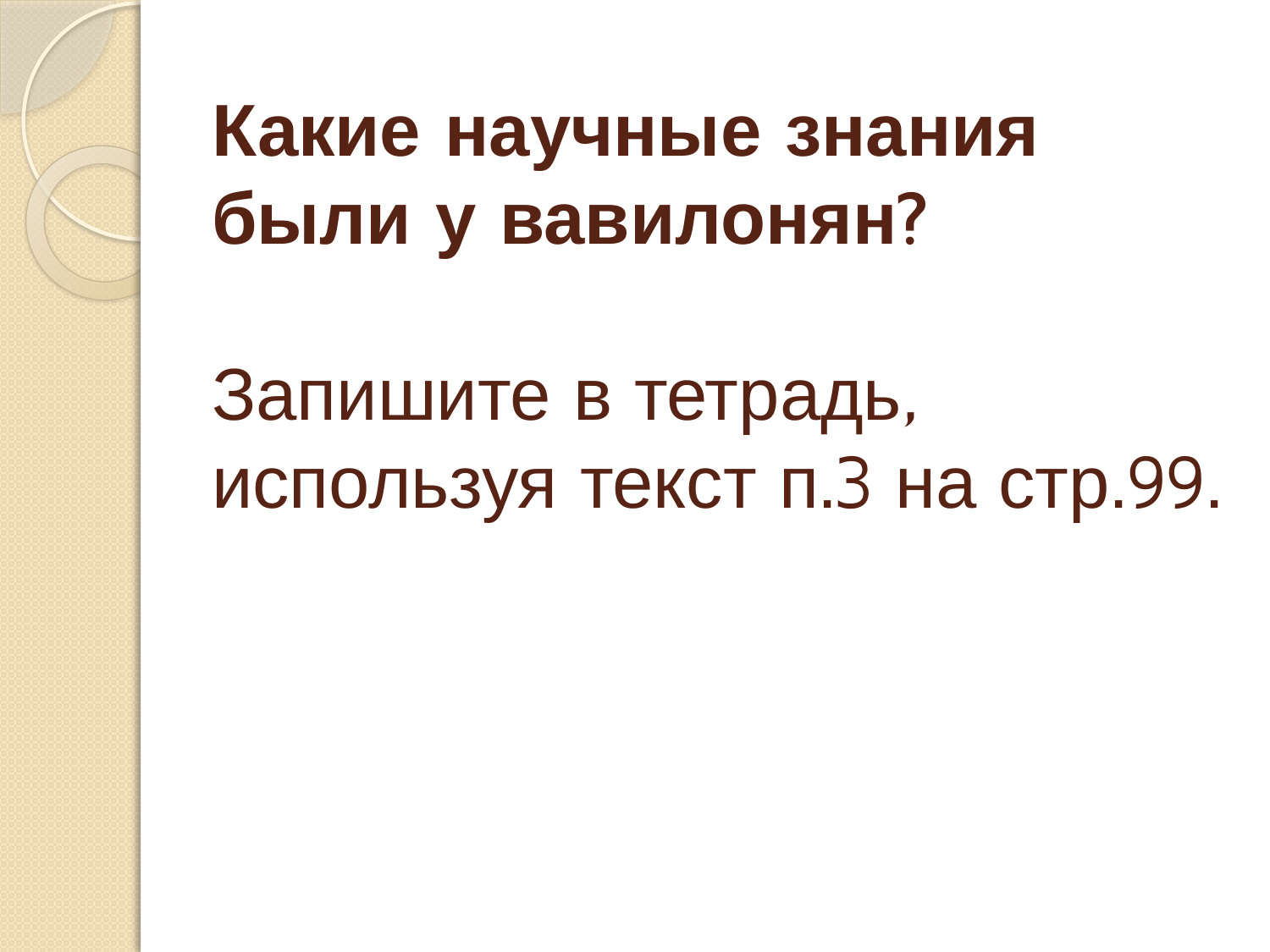

# Какие научные знания были у вавилонян? Запишите в тетрадь, используя текст п.3 на стр.99.